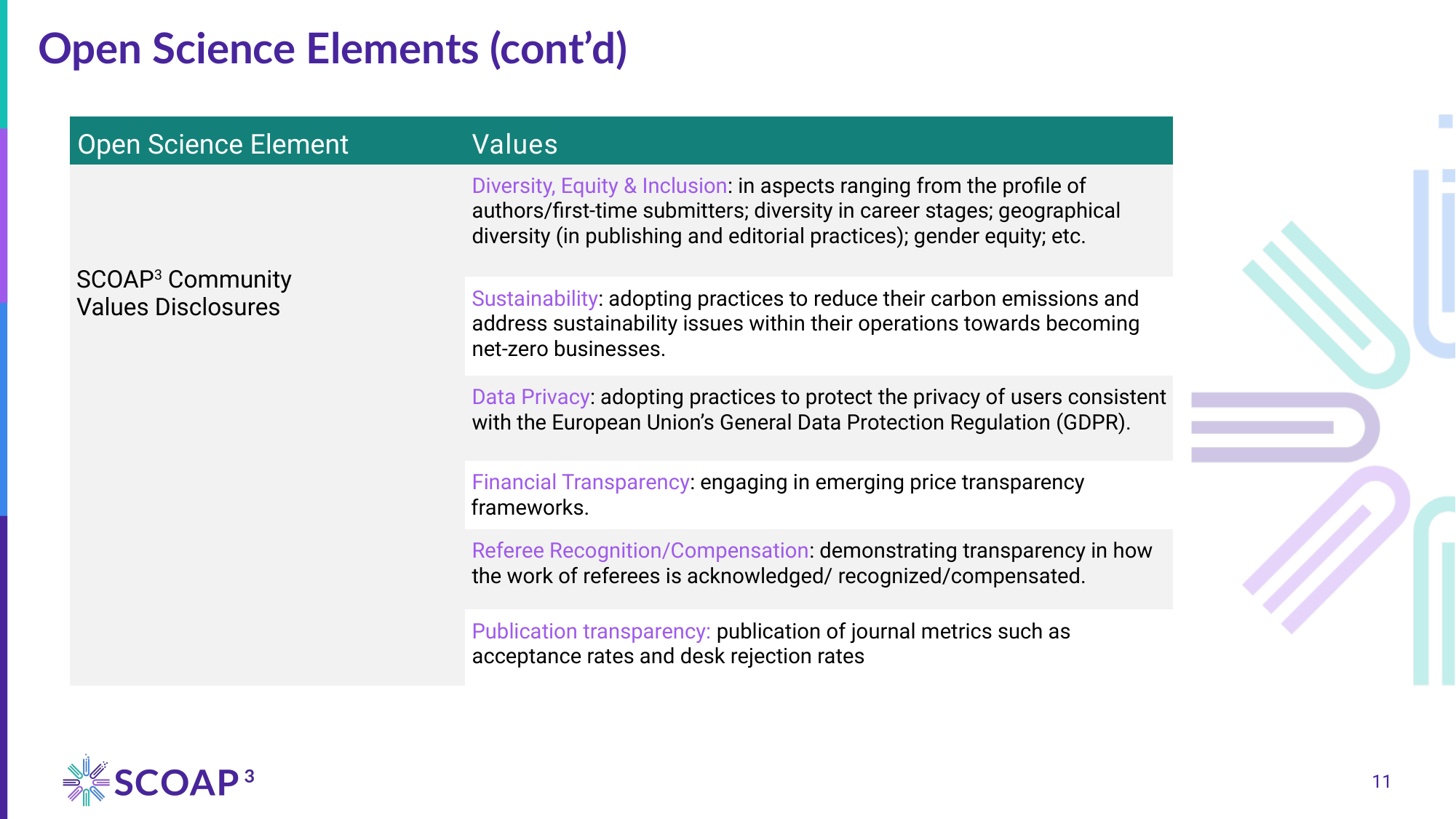

Open Science Elements (cont’d)
| Open Science Element | Values |
| --- | --- |
| SCOAP3 Community Values Disclosures | Diversity, Equity & Inclusion: in aspects ranging from the profile of authors/first-time submitters; diversity in career stages; geographical diversity (in publishing and editorial practices); gender equity; etc. |
|  | Sustainability: adopting practices to reduce their carbon emissions and address sustainability issues within their operations towards becoming net-zero businesses. |
|  | Data Privacy: adopting practices to protect the privacy of users consistent with the European Union’s General Data Protection Regulation (GDPR). |
|  | Financial Transparency: engaging in emerging price transparency frameworks. |
|  | Referee Recognition/Compensation: demonstrating transparency in how the work of referees is acknowledged/ recognized/compensated. |
|  | Publication transparency: publication of journal metrics such as acceptance rates and desk rejection rates |
11